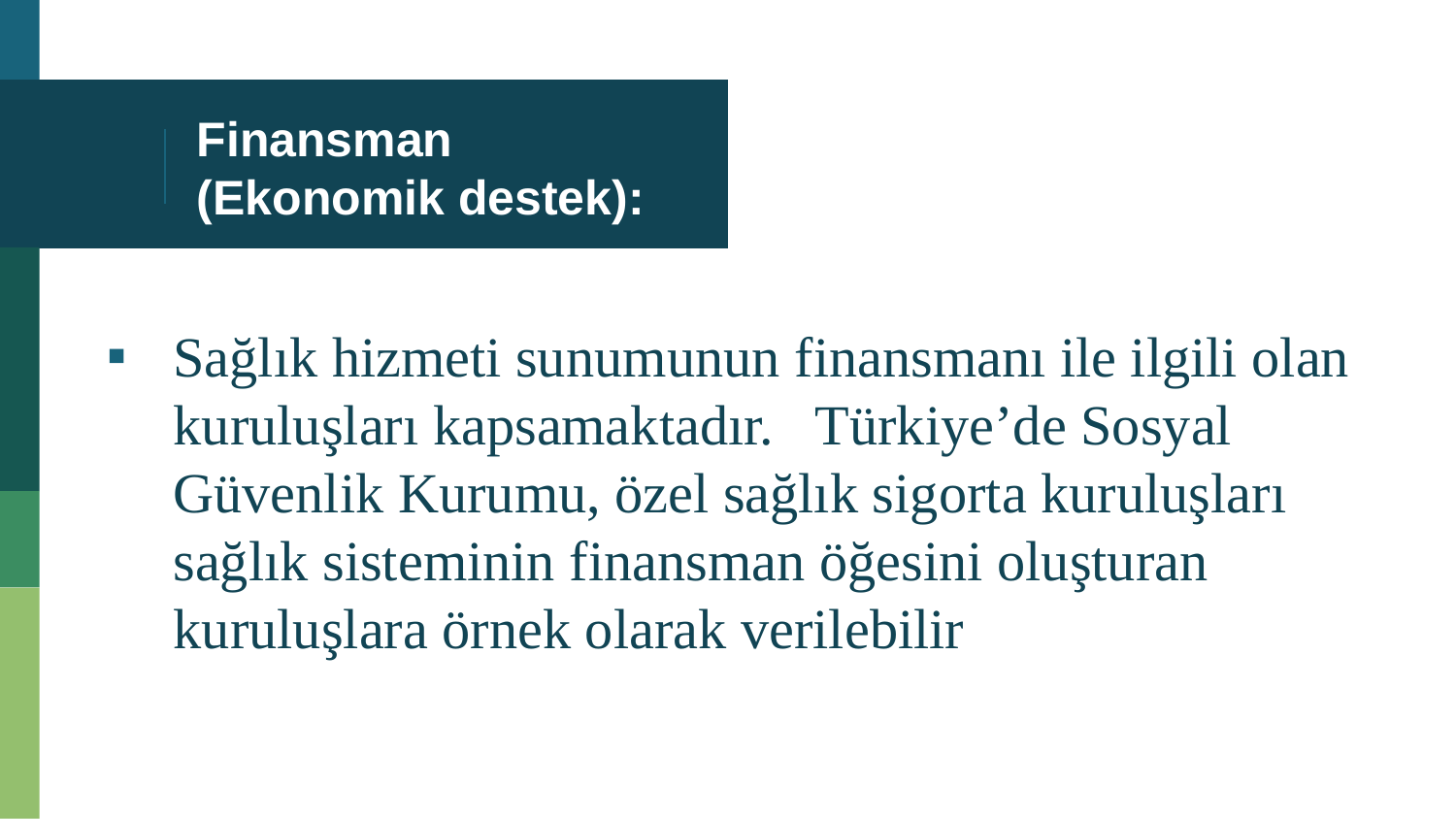

# Finansman (Ekonomik destek):
Sağlık hizmeti sunumunun finansmanı ile ilgili olan kuruluşları kapsamaktadır.   Türkiye’de Sosyal Güvenlik Kurumu, özel sağlık sigorta kuruluşları sağlık sisteminin finansman öğesini oluşturan kuruluşlara örnek olarak verilebilir